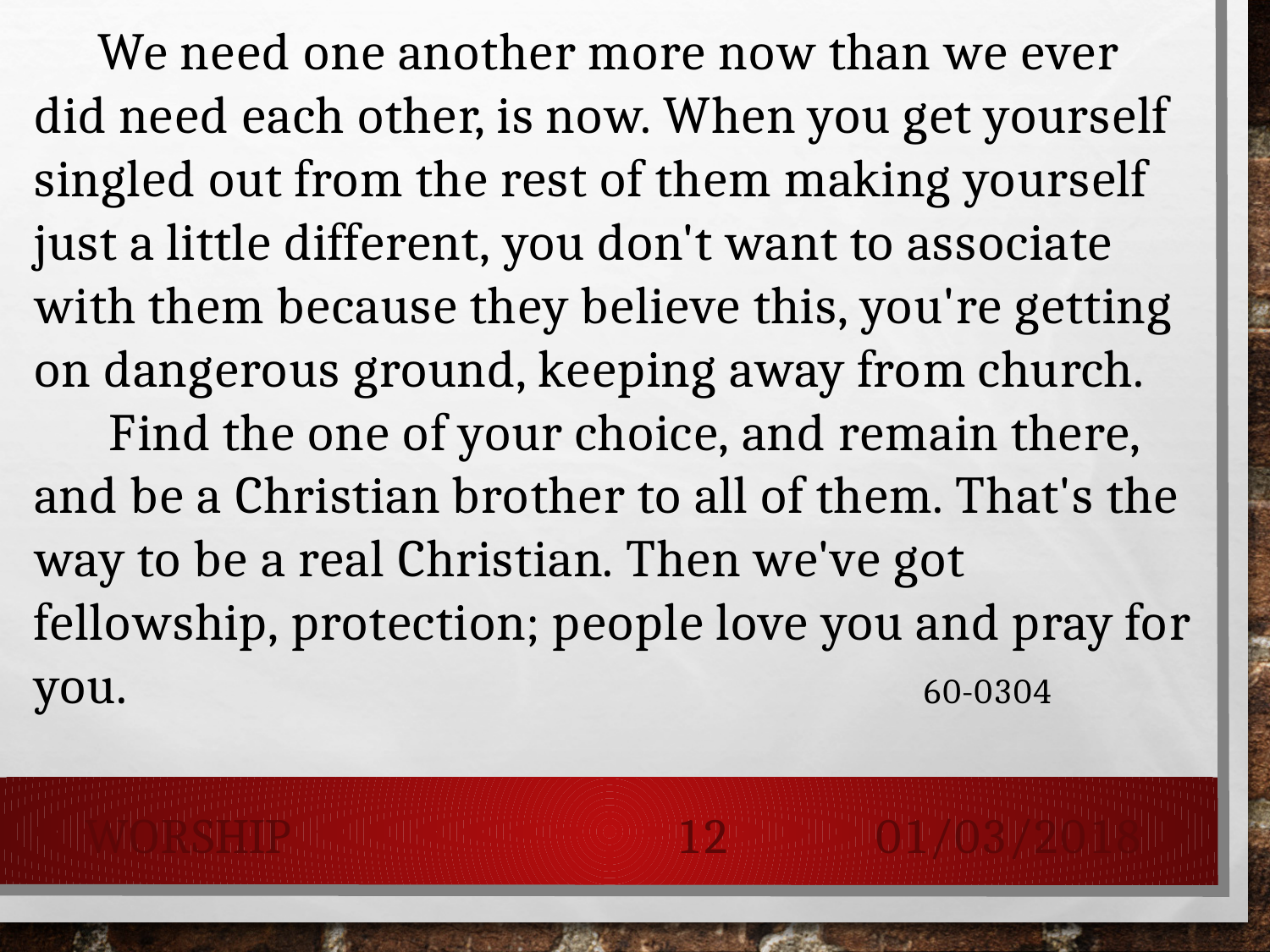

We need one another more now than we ever did need each other, is now. When you get yourself singled out from the rest of them making yourself just a little different, you don't want to associate with them because they believe this, you're getting on dangerous ground, keeping away from church.
 Find the one of your choice, and remain there, and be a Christian brother to all of them. That's the way to be a real Christian. Then we've got fellowship, protection; people love you and pray for you. 							60-0304
Worship
12
01/03/2018